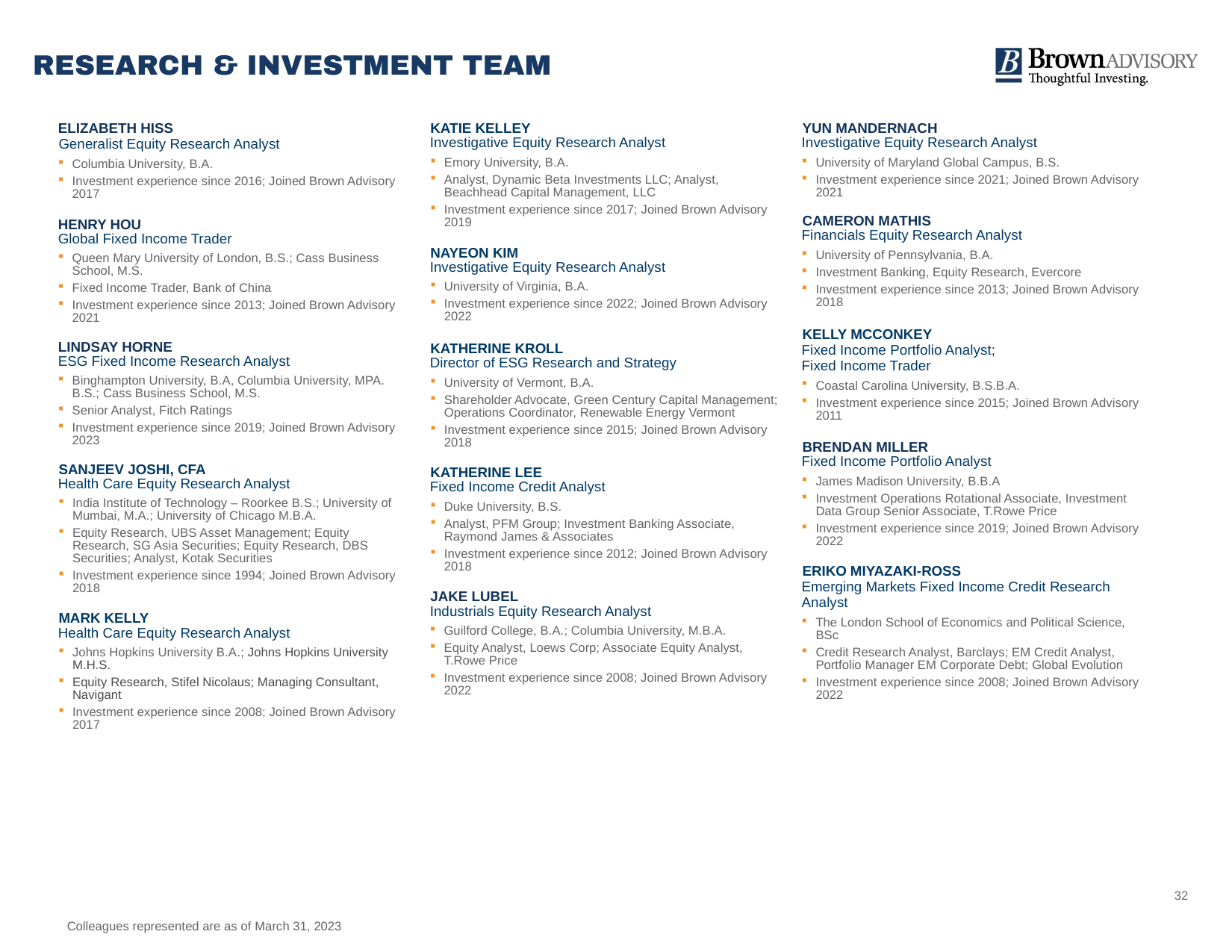

# Research & investment team
| ELIZABETH HISS Generalist Equity Research Analyst Columbia University, B.A. Investment experience since 2016; Joined Brown Advisory 2017 HENRY HOU Global Fixed Income Trader Queen Mary University of London, B.S.; Cass Business School, M.S. Fixed Income Trader, Bank of China Investment experience since 2013; Joined Brown Advisory 2021 LINDSAY HORNE ESG Fixed Income Research Analyst Binghampton University, B.A, Columbia University, MPA. B.S.; Cass Business School, M.S. Senior Analyst, Fitch Ratings Investment experience since 2019; Joined Brown Advisory 2023 SANJEEV JOSHI, CFA Health Care Equity Research Analyst India Institute of Technology – Roorkee B.S.; University of Mumbai, M.A.; University of Chicago M.B.A. Equity Research, UBS Asset Management; Equity Research, SG Asia Securities; Equity Research, DBS Securities; Analyst, Kotak Securities Investment experience since 1994; Joined Brown Advisory 2018 MARK KELLY Health Care Equity Research Analyst Johns Hopkins University B.A.; Johns Hopkins University M.H.S. Equity Research, Stifel Nicolaus; Managing Consultant, Navigant Investment experience since 2008; Joined Brown Advisory 2017 | KATIE KELLEY Investigative Equity Research Analyst Emory University, B.A. Analyst, Dynamic Beta Investments LLC; Analyst, Beachhead Capital Management, LLC Investment experience since 2017; Joined Brown Advisory 2019 NAYEON KIM Investigative Equity Research Analyst University of Virginia, B.A. Investment experience since 2022; Joined Brown Advisory 2022 KATHERINE KROLL Director of ESG Research and Strategy University of Vermont, B.A. Shareholder Advocate, Green Century Capital Management; Operations Coordinator, Renewable Energy Vermont Investment experience since 2015; Joined Brown Advisory 2018 KATHERINE LEE Fixed Income Credit Analyst Duke University, B.S. Analyst, PFM Group; Investment Banking Associate, Raymond James & Associates Investment experience since 2012; Joined Brown Advisory 2018 JAKE LUBEL Industrials Equity Research Analyst Guilford College, B.A.; Columbia University, M.B.A. Equity Analyst, Loews Corp; Associate Equity Analyst, T.Rowe Price Investment experience since 2008; Joined Brown Advisory 2022 | YUN MANDERNACH Investigative Equity Research Analyst University of Maryland Global Campus, B.S. Investment experience since 2021; Joined Brown Advisory 2021 CAMERON MATHIS Financials Equity Research Analyst University of Pennsylvania, B.A. Investment Banking, Equity Research, Evercore Investment experience since 2013; Joined Brown Advisory 2018 KELLY MCCONKEY Fixed Income Portfolio Analyst; Fixed Income Trader Coastal Carolina University, B.S.B.A. Investment experience since 2015; Joined Brown Advisory 2011 BRENDAN MILLER Fixed Income Portfolio Analyst James Madison University, B.B.A Investment Operations Rotational Associate, Investment Data Group Senior Associate, T.Rowe Price Investment experience since 2019; Joined Brown Advisory 2022 ERIKO MIYAZAKI-ROSS Emerging Markets Fixed Income Credit Research Analyst The London School of Economics and Political Science, BSc Credit Research Analyst, Barclays; EM Credit Analyst, Portfolio Manager EM Corporate Debt; Global Evolution Investment experience since 2008; Joined Brown Advisory 2022 |
| --- | --- | --- |
32
Colleagues represented are as of March 31, 2023